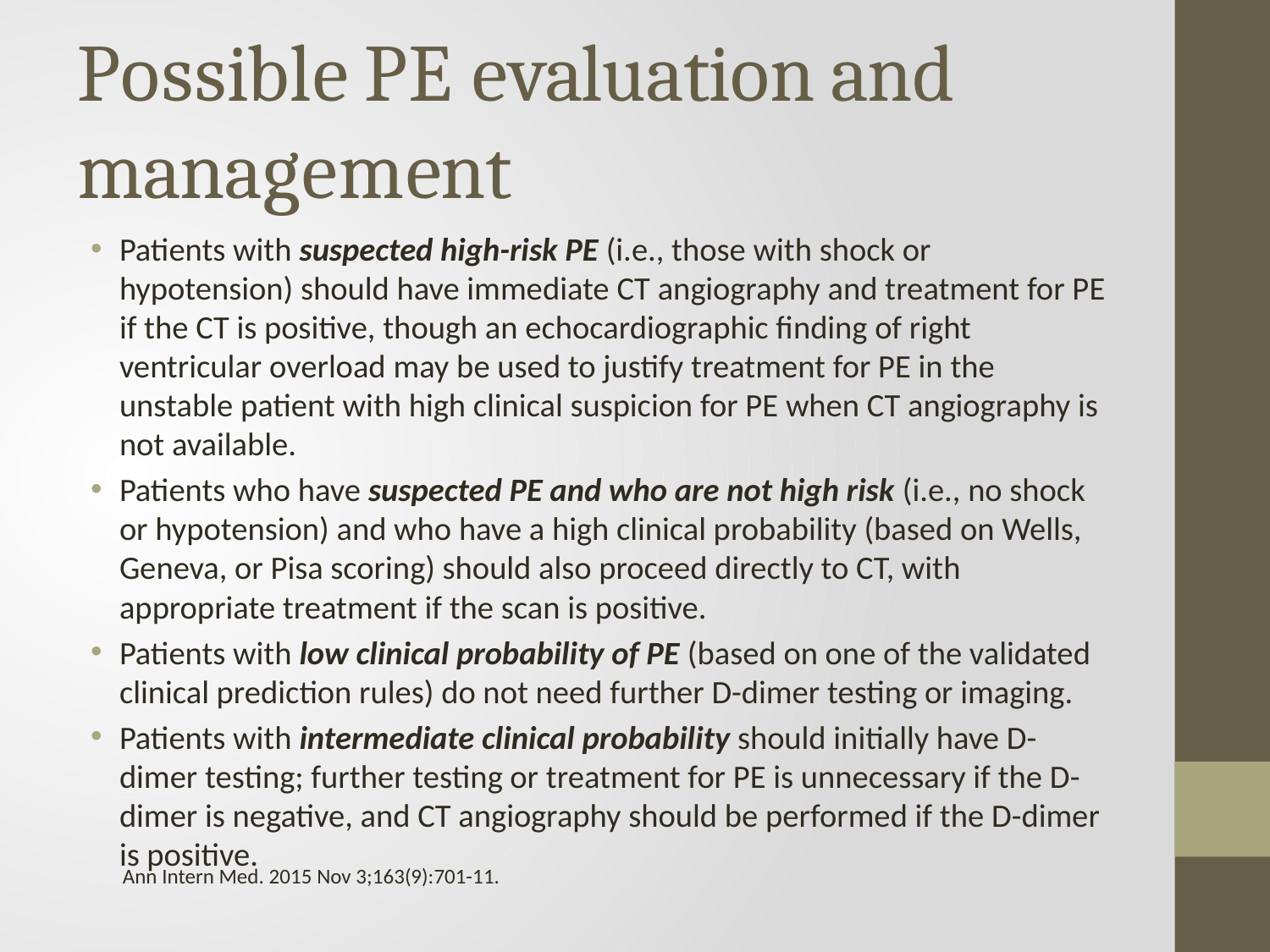

# Possible PE evaluation and management
Patients with suspected high-risk PE (i.e., those with shock or hypotension) should have immediate CT angiography and treatment for PE if the CT is positive, though an echocardiographic finding of right ventricular overload may be used to justify treatment for PE in the unstable patient with high clinical suspicion for PE when CT angiography is not available.
Patients who have suspected PE and who are not high risk (i.e., no shock or hypotension) and who have a high clinical probability (based on Wells, Geneva, or Pisa scoring) should also proceed directly to CT, with appropriate treatment if the scan is positive.
Patients with low clinical probability of PE (based on one of the validated clinical prediction rules) do not need further D-dimer testing or imaging.
Patients with intermediate clinical probability should initially have D-dimer testing; further testing or treatment for PE is unnecessary if the D-dimer is negative, and CT angiography should be performed if the D-dimer is positive.
Ann Intern Med. 2015 Nov 3;163(9):701-11.